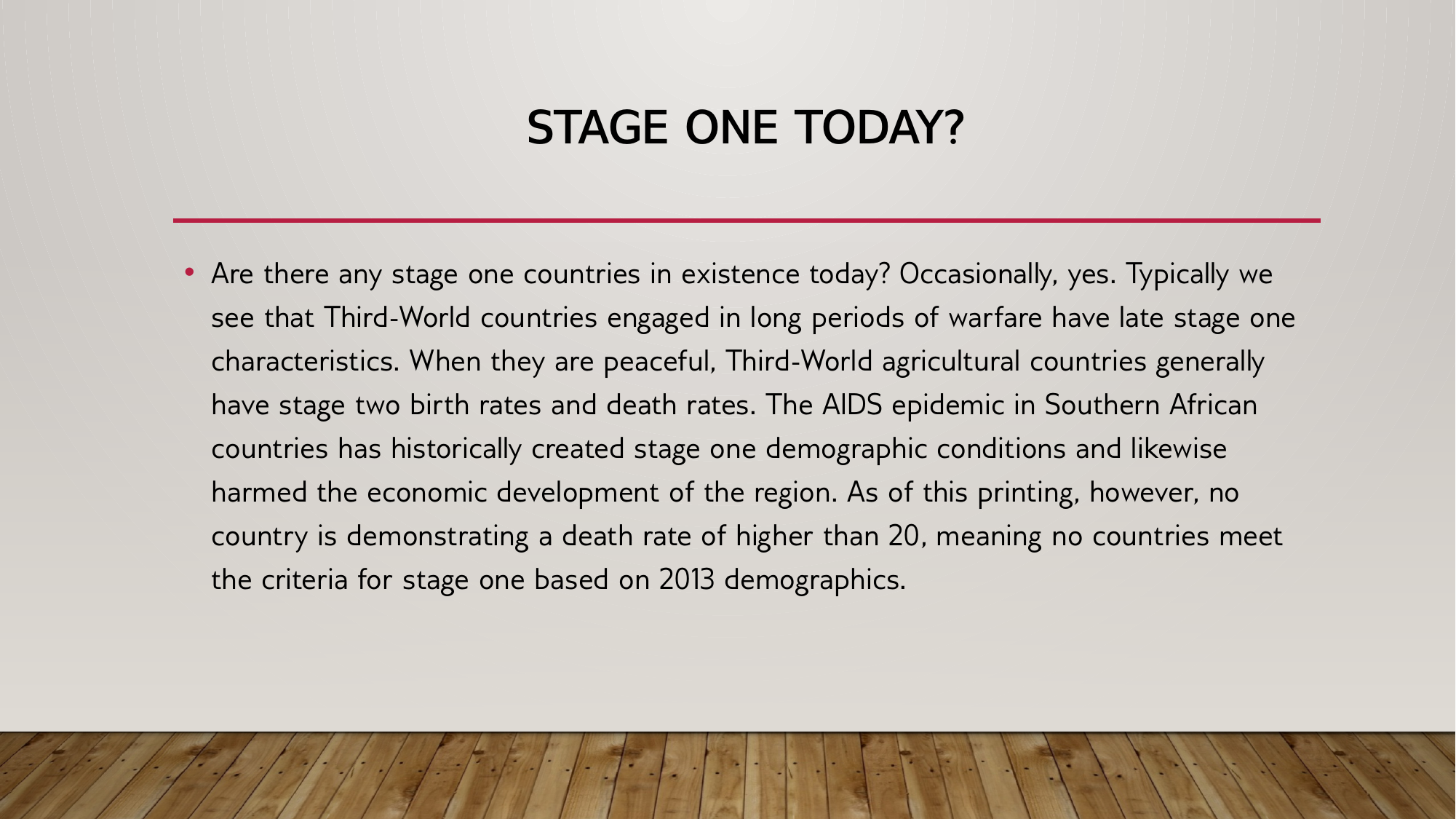

# Stage One Today?
Are there any stage one countries in existence today? Occasionally, yes. Typically we see that Third-World countries engaged in long periods of warfare have late stage one characteristics. When they are peaceful, Third-World agricultural countries generally have stage two birth rates and death rates. The AIDS epidemic in Southern African countries has historically created stage one demographic conditions and likewise harmed the economic development of the region. As of this printing, however, no country is demonstrating a death rate of higher than 20, meaning no countries meet the criteria for stage one based on 2013 demographics.